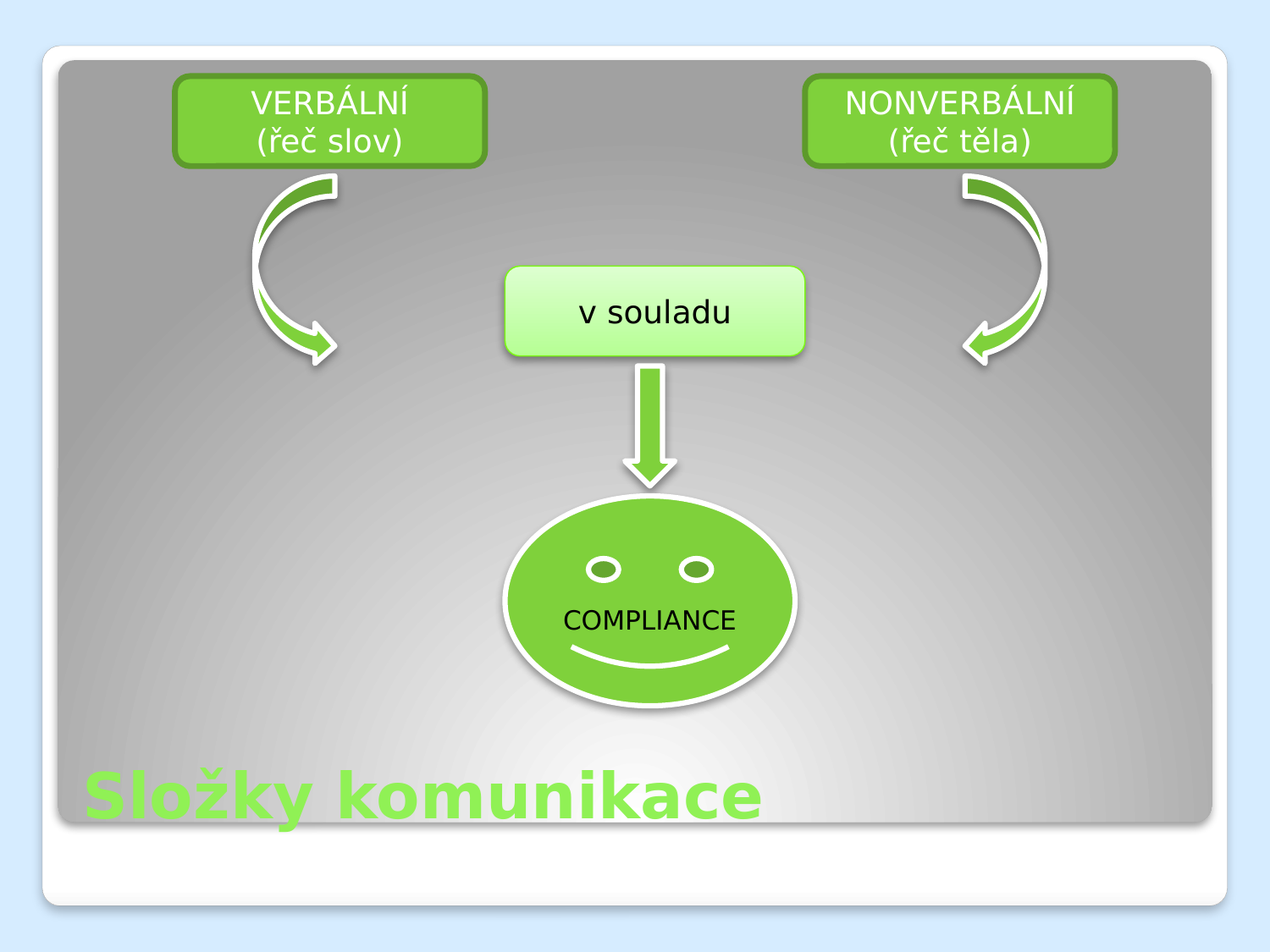

VERBÁLNÍ
(řeč slov)
NONVERBÁLNÍ
(řeč těla)

v souladu

COMPLIANCE

# Složky komunikace